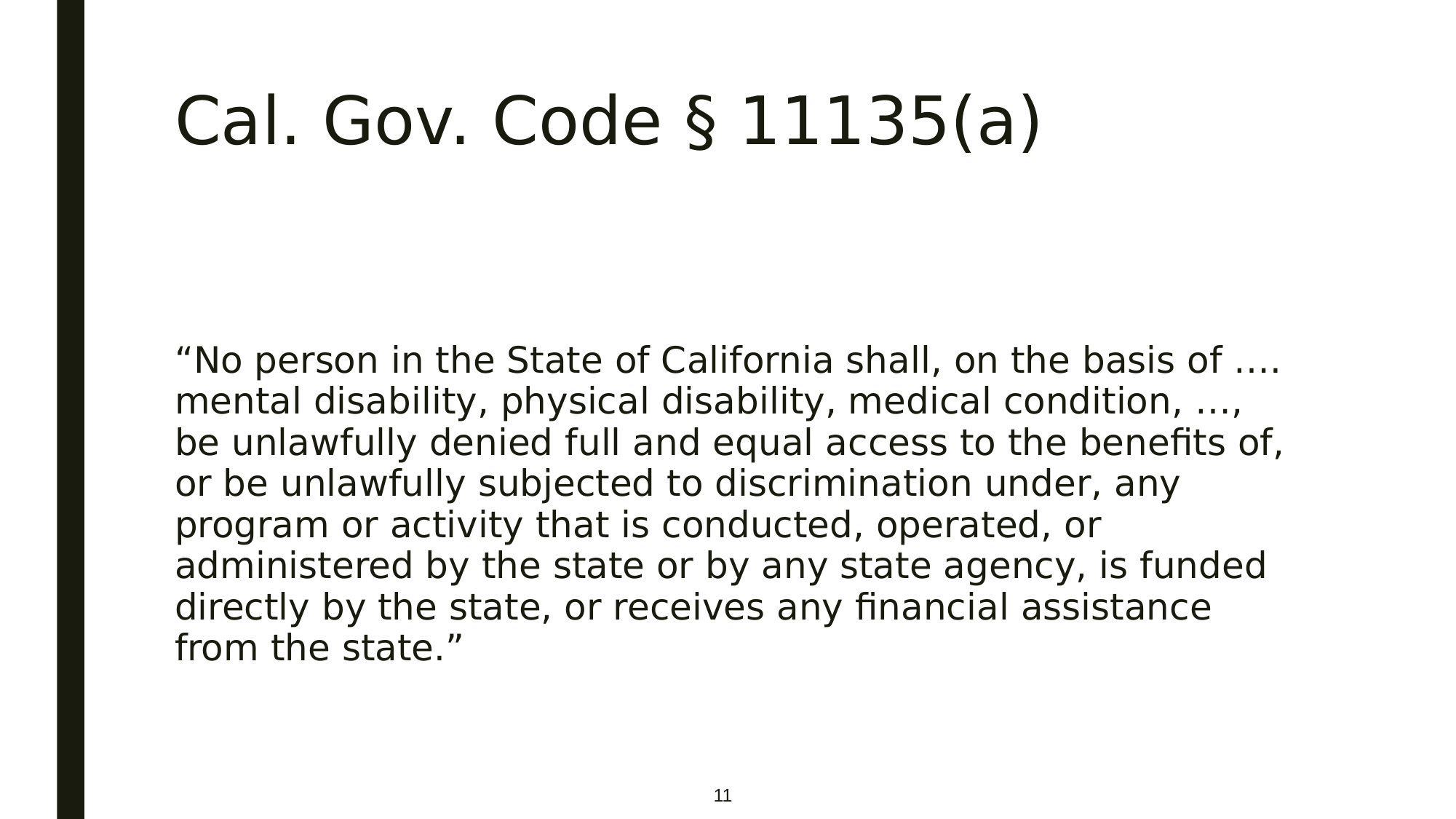

# Cal. Gov. Code § 11135(a)

“No person in the State of California shall, on the basis of …. mental disability, physical disability, medical condition, …, be unlawfully denied full and equal access to the benefits of, or be unlawfully subjected to discrimination under, any program or activity that is conducted, operated, or administered by the state or by any state agency, is funded directly by the state, or receives any financial assistance from the state.”
11